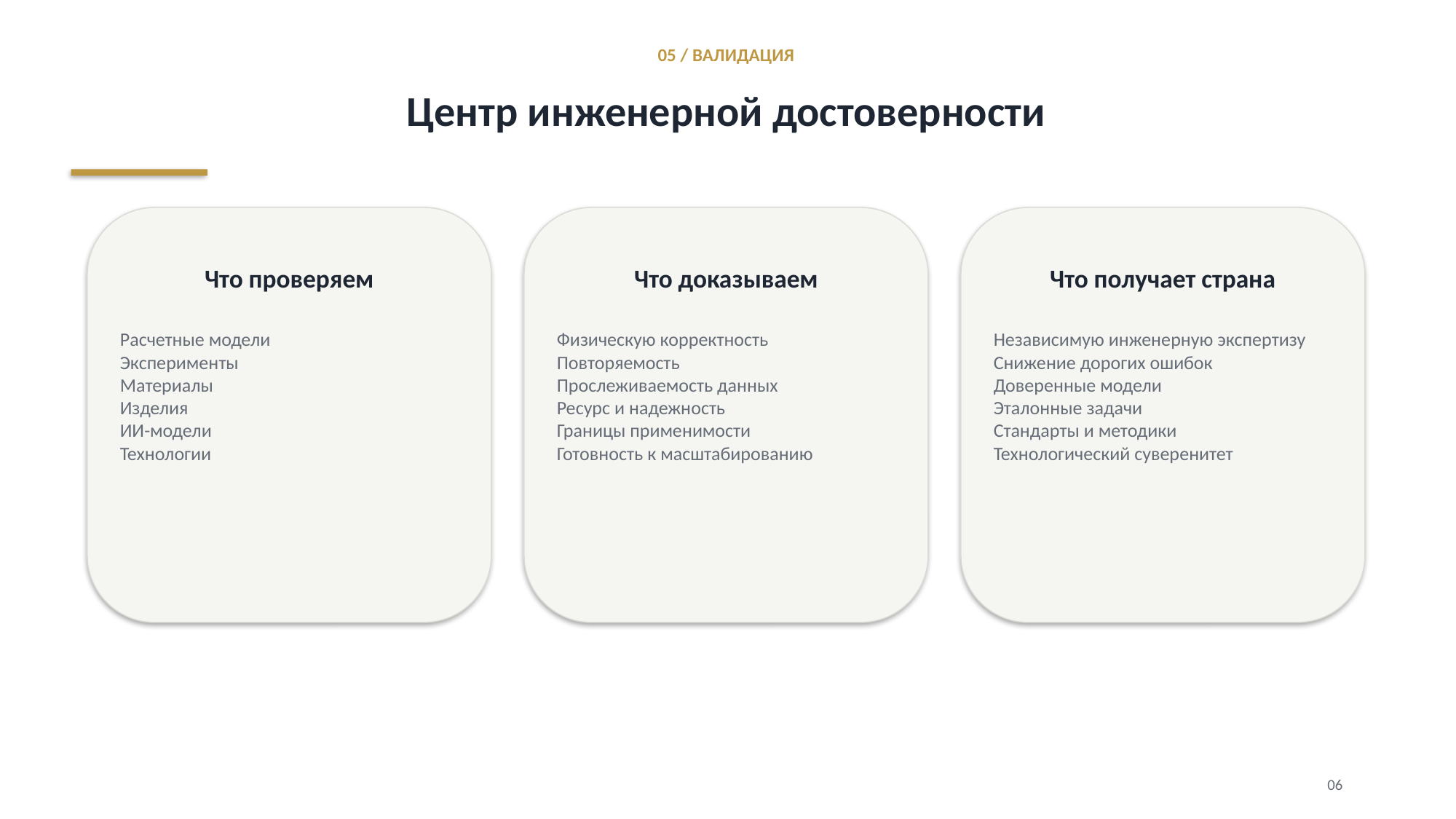

05 / ВАЛИДАЦИЯ
Центр инженерной достоверности

Что проверяем
Что доказываем
Что получает страна
Расчетные модели
Эксперименты
Материалы
Изделия
ИИ-модели
Технологии
Физическую корректность
Повторяемость
Прослеживаемость данных
Ресурс и надежность
Границы применимости
Готовность к масштабированию
Независимую инженерную экспертизу
Снижение дорогих ошибок
Доверенные модели
Эталонные задачи
Стандарты и методики
Технологический суверенитет
06